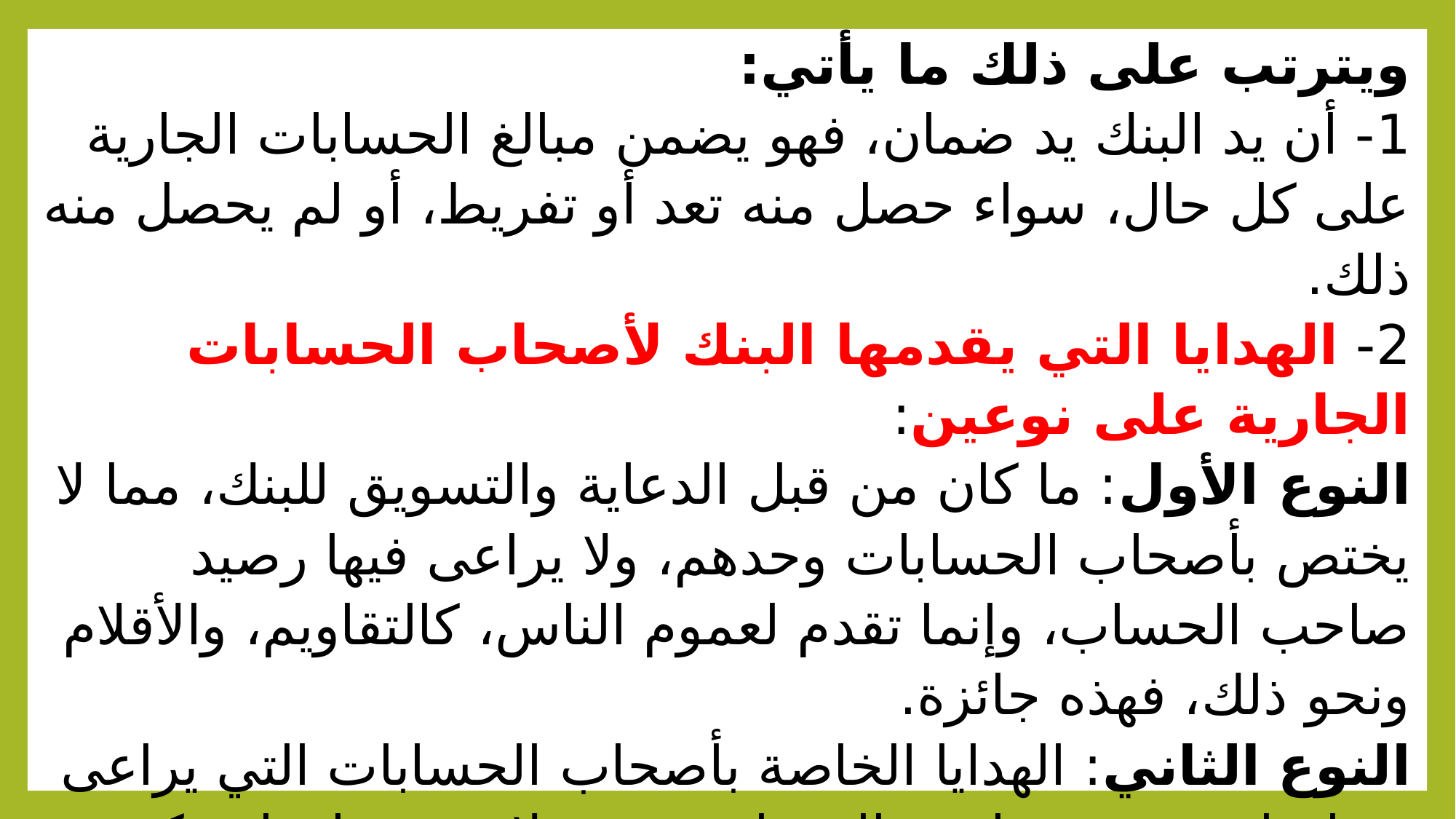

# ويترتب على ذلك ما يأتي: 1- أن يد البنك يد ضمان، فهو يضمن مبالغ الحسابات الجارية على كل حال، سواء حصل منه تعد أو تفريط، أو لم يحصل منه ذلك. 2- الهدايا التي يقدمها البنك لأصحاب الحسابات الجارية على نوعين: النوع الأول: ما كان من قبل الدعاية والتسويق للبنك، مما لا يختص بأصحاب الحسابات وحدهم، ولا يراعى فيها رصيد صاحب الحساب، وإنما تقدم لعموم الناس، كالتقاويم، والأقلام ونحو ذلك، فهذه جائزة. النوع الثاني: الهدايا الخاصة بأصحاب الحسابات التي يراعى فيها عادة رصيد صاحب الحساب، فهذه لا تجوز وإن لم تكن مشروطة ابتداء عند فتح الحساب؛ لأن لها حكم هدية المقترض للمقرض قبل الوفاء، إذ إن صاحب الحساب مازال مقرضا للبنك، ولم يغلق حسابه، وهدية المقترض للمقرض قبل الوفاء لا تجوز عند جمهور أهل العلم، لما فيها من المحاباة، ولأنها منفعة للمقرض مقابل قرضه،